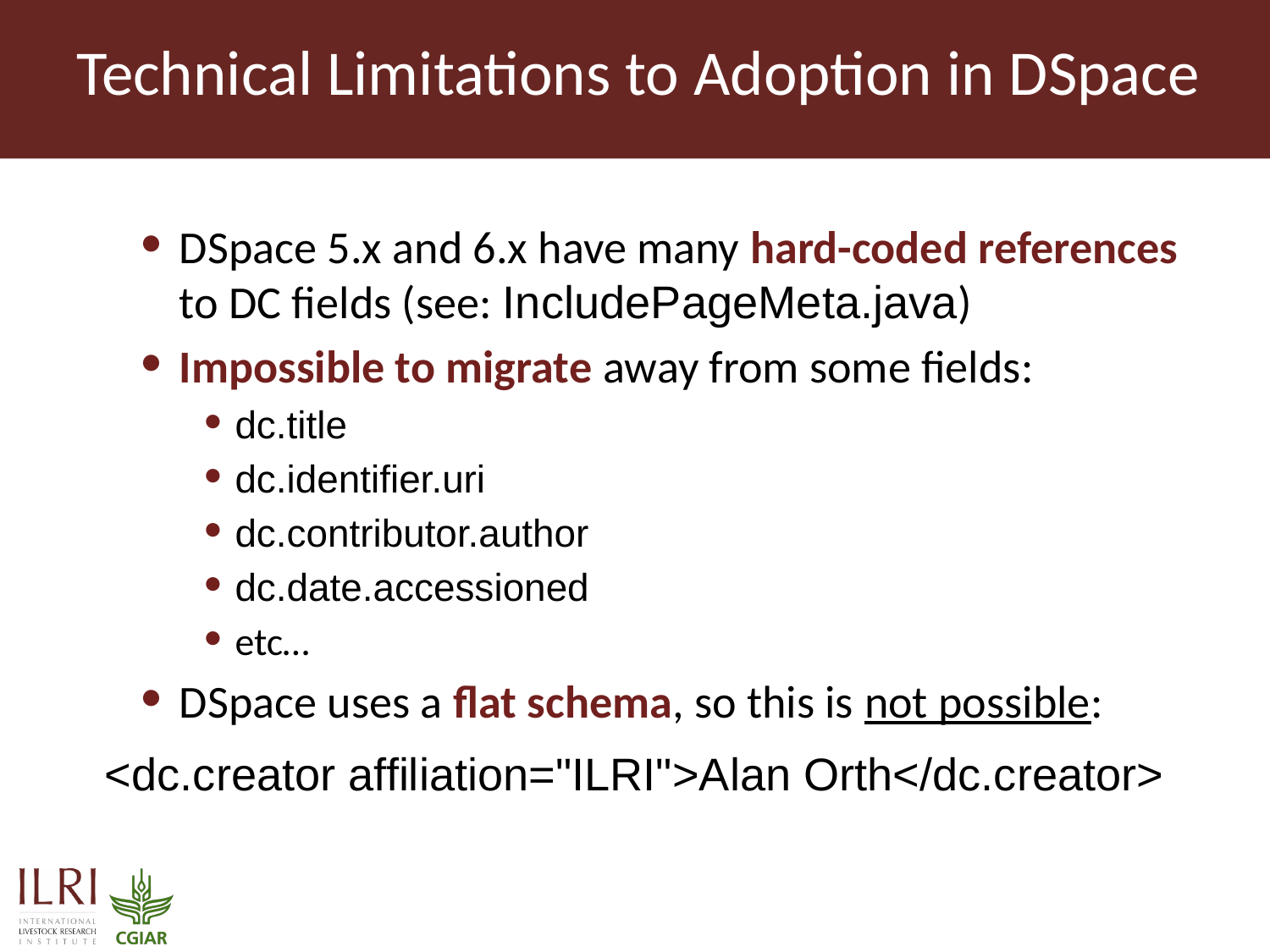

# Technical Limitations to Adoption in DSpace
DSpace 5.x and 6.x have many hard-coded references to DC fields (see: IncludePageMeta.java)
Impossible to migrate away from some fields:
dc.title
dc.identifier.uri
dc.contributor.author
dc.date.accessioned
etc…
DSpace uses a flat schema, so this is not possible:
<dc.creator affiliation="ILRI">Alan Orth</dc.creator>